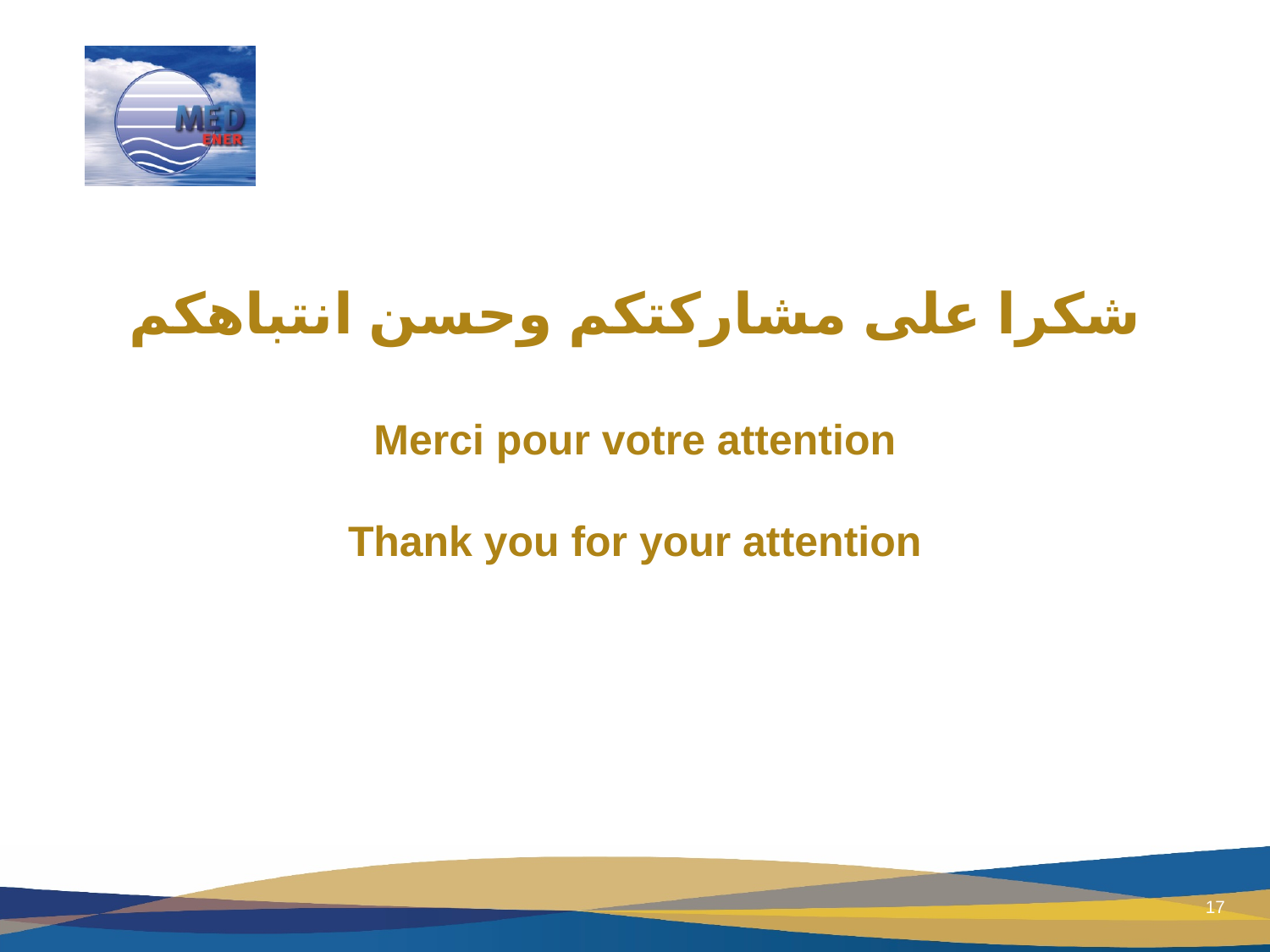

# شكرا على مشاركتكم وحسن انتباهكم Merci pour votre attention Thank you for your attention
17